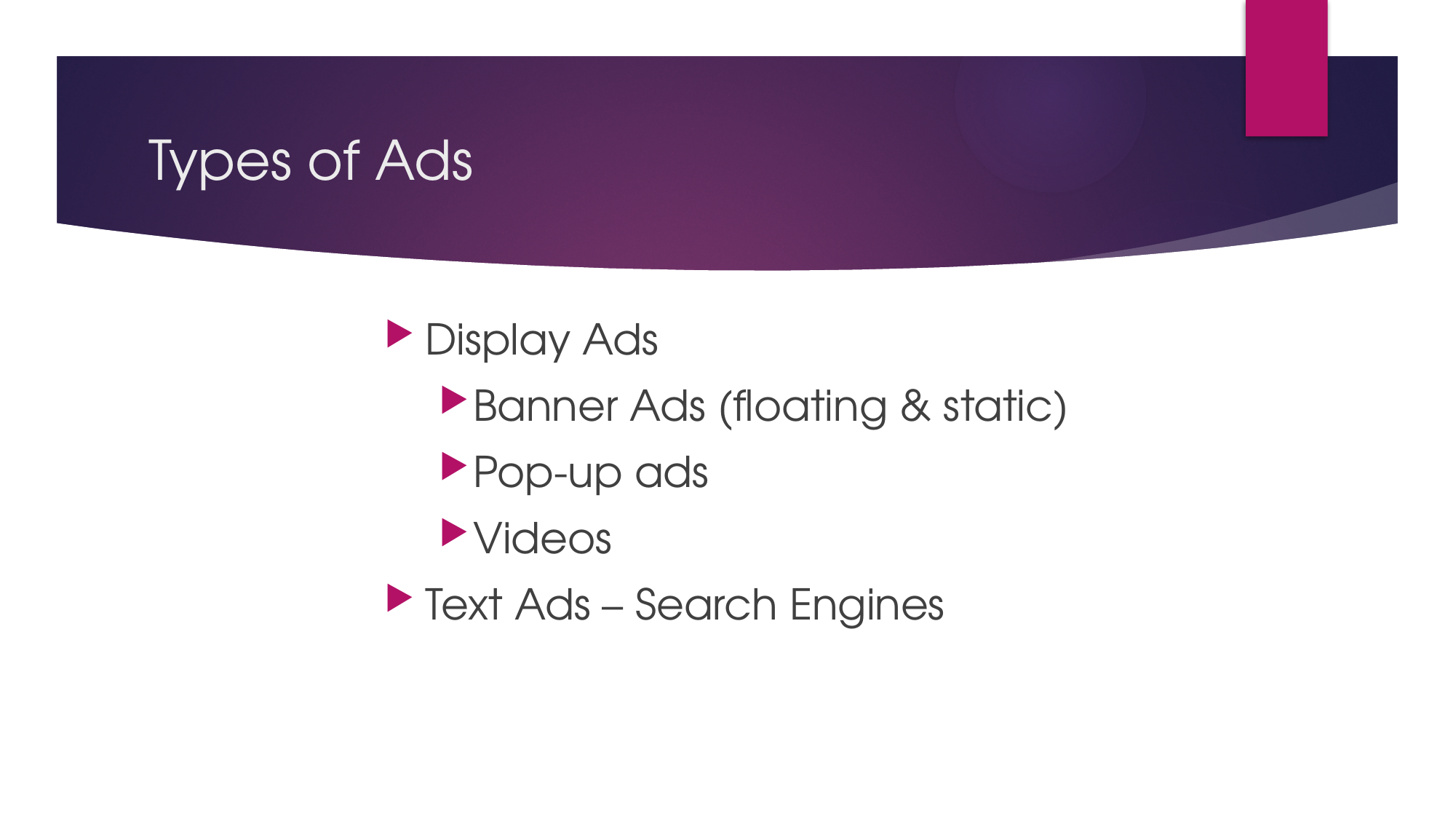

# Types of Ads
Display Ads
Banner Ads (floating & static)
Pop-up ads
Videos
Text Ads – Search Engines